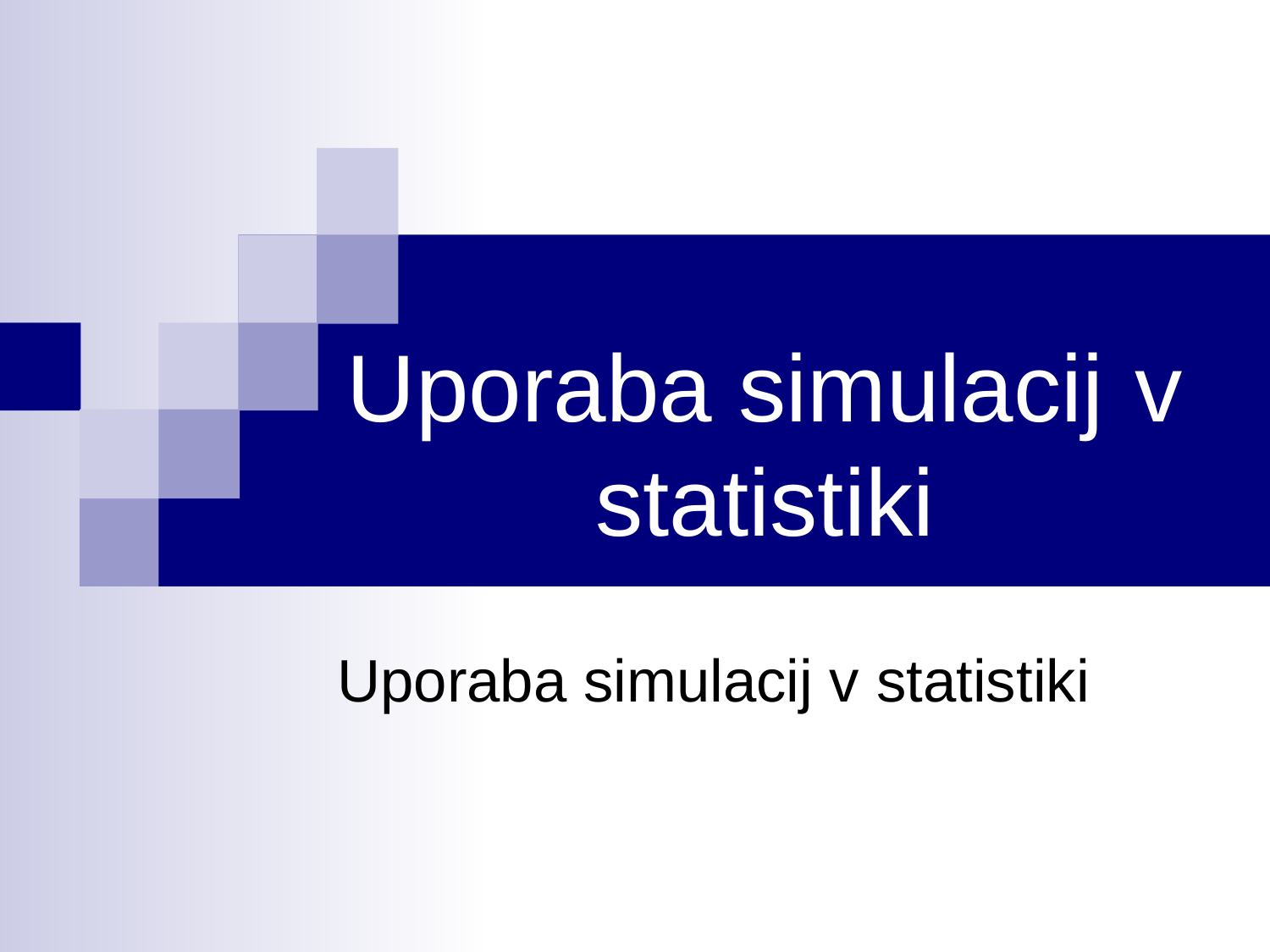

# Uporaba simulacij	 v statistiki
Uporaba simulacij v statistiki